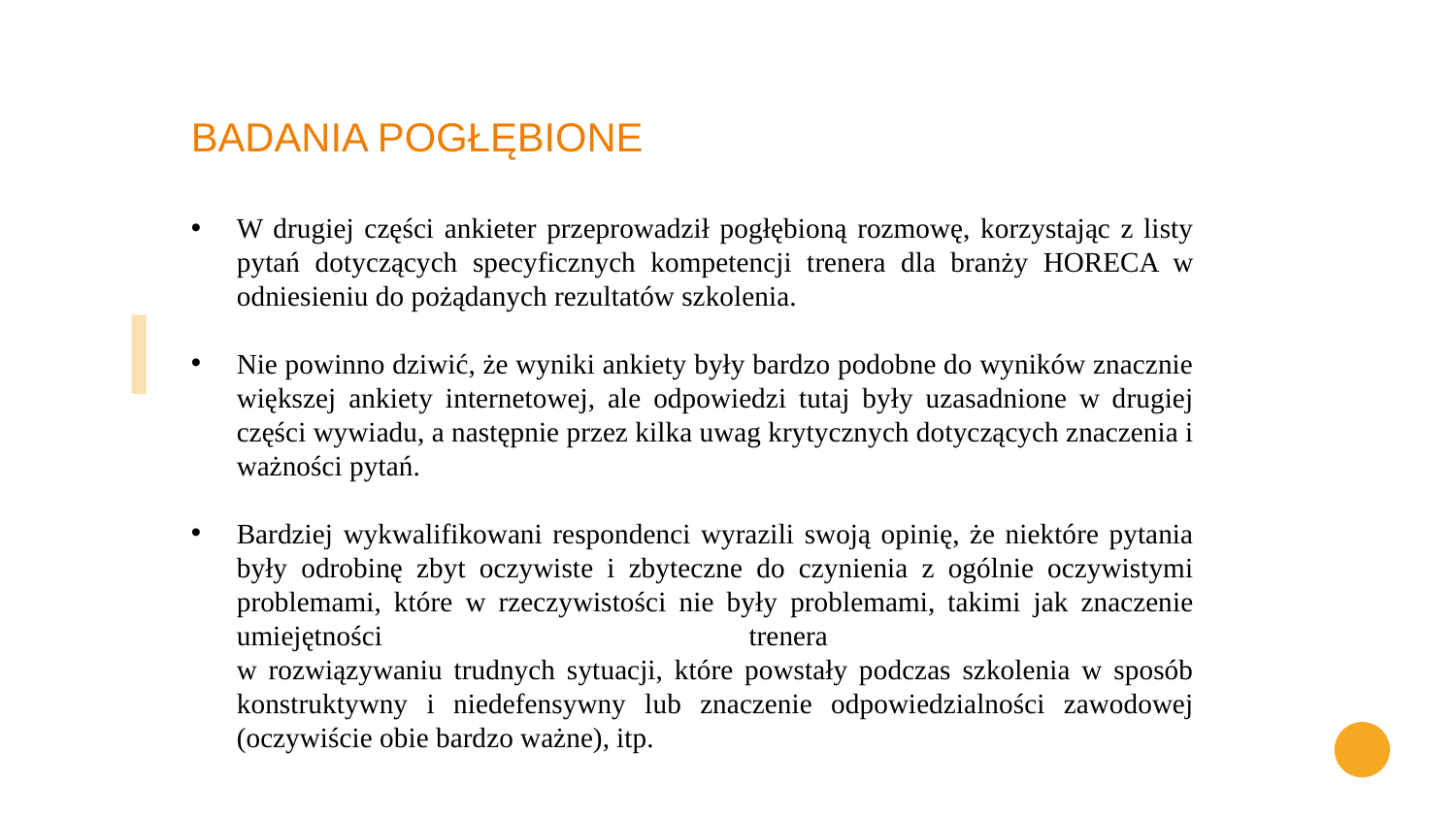

BADANIA POGŁĘBIONE
W drugiej części ankieter przeprowadził pogłębioną rozmowę, korzystając z listy pytań dotyczących specyficznych kompetencji trenera dla branży HORECA w odniesieniu do pożądanych rezultatów szkolenia.

Nie powinno dziwić, że wyniki ankiety były bardzo podobne do wyników znacznie większej ankiety internetowej, ale odpowiedzi tutaj były uzasadnione w drugiej części wywiadu, a następnie przez kilka uwag krytycznych dotyczących znaczenia i ważności pytań.

Bardziej wykwalifikowani respondenci wyrazili swoją opinię, że niektóre pytania były odrobinę zbyt oczywiste i zbyteczne do czynienia z ogólnie oczywistymi problemami, które w rzeczywistości nie były problemami, takimi jak znaczenie umiejętności trenera
w rozwiązywaniu trudnych sytuacji, które powstały podczas szkolenia w sposób konstruktywny i niedefensywny lub znaczenie odpowiedzialności zawodowej (oczywiście obie bardzo ważne), itp.